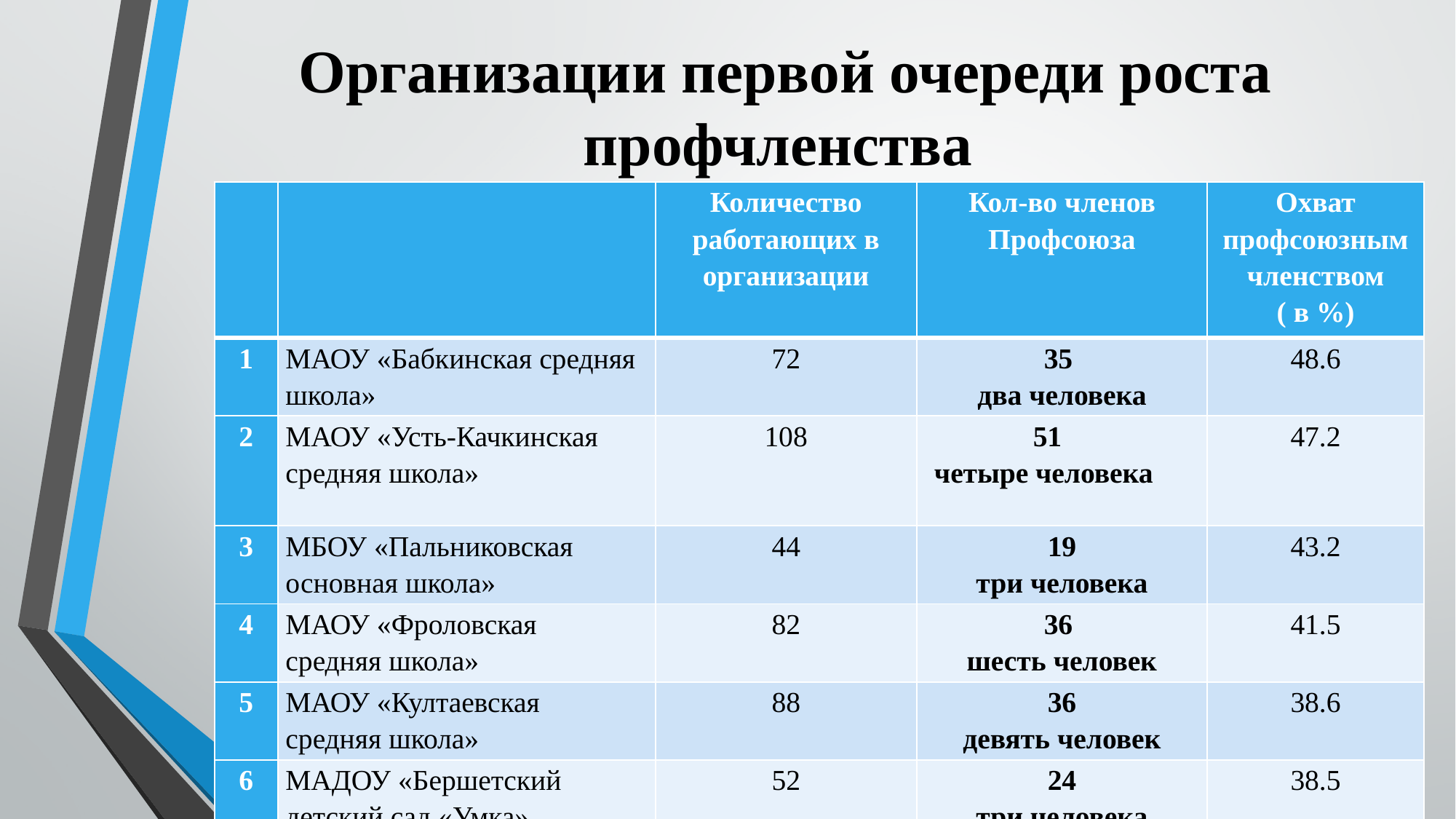

# Организации первой очереди роста профчленства
|  |  | Количество работающих в организации | Кол-во членов Профсоюза | Охват профсоюзным членством ( в %) |
| --- | --- | --- | --- | --- |
| 1 | МАОУ «Бабкинская средняя школа» | 72 | 35 два человека | 48.6 |
| 2 | МАОУ «Усть-Качкинская средняя школа» | 108 | 51 четыре человека | 47.2 |
| 3 | МБОУ «Пальниковская основная школа» | 44 | 19 три человека | 43.2 |
| 4 | МАОУ «Фроловская средняя школа» | 82 | 36 шесть человек | 41.5 |
| 5 | МАОУ «Култаевская средняя школа» | 88 | 36 девять человек | 38.6 |
| 6 | МАДОУ «Бершетский детский сад «Умка» | 52 | 24 три человека | 38.5 |